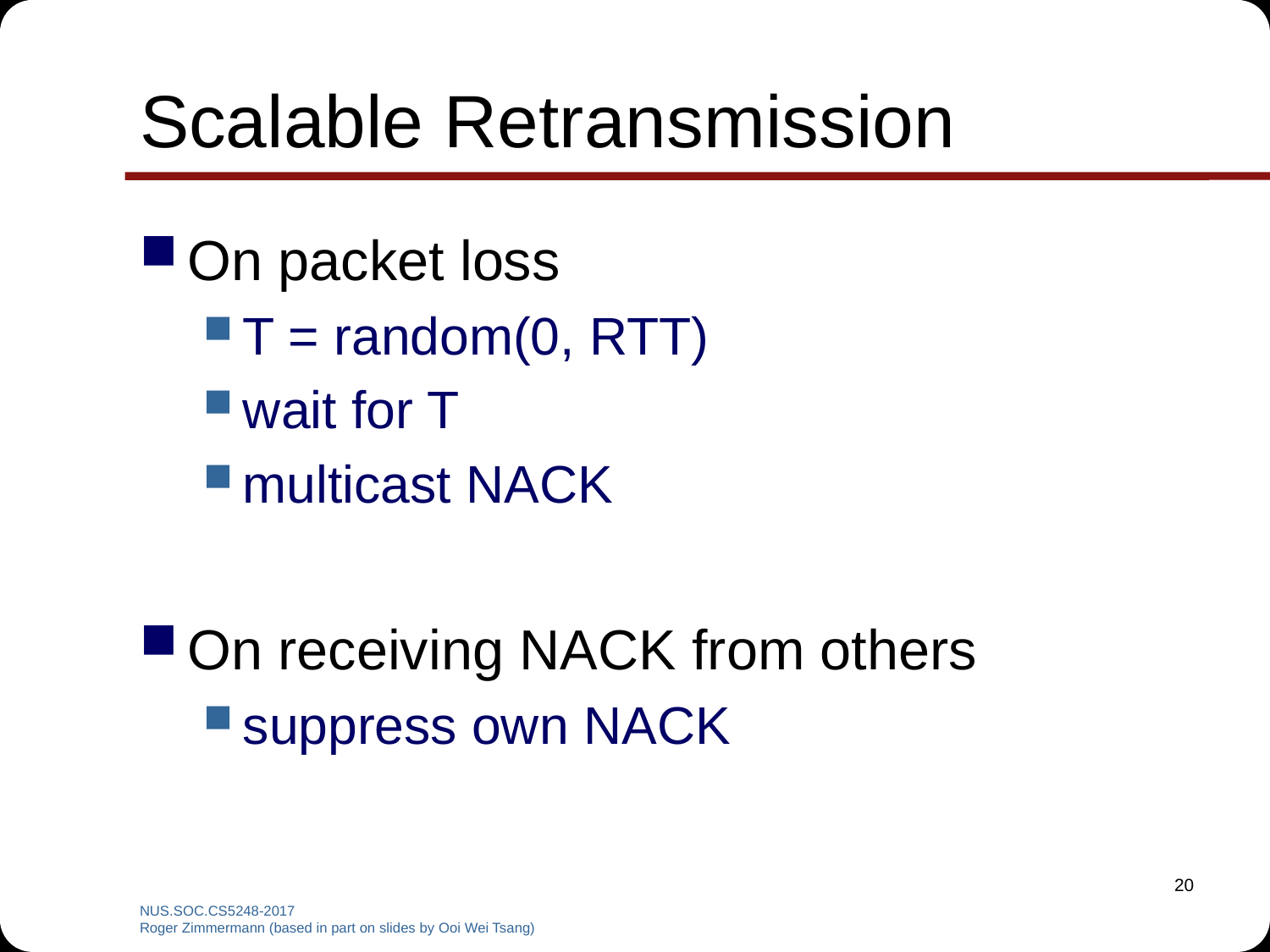

# Scalable Retransmission
On packet loss
T = random(0, RTT)
wait for T
multicast NACK

On receiving NACK from others
suppress own NACK

20
NUS.SOC.CS5248-2017
Roger Zimmermann (based in part on slides by Ooi Wei Tsang)